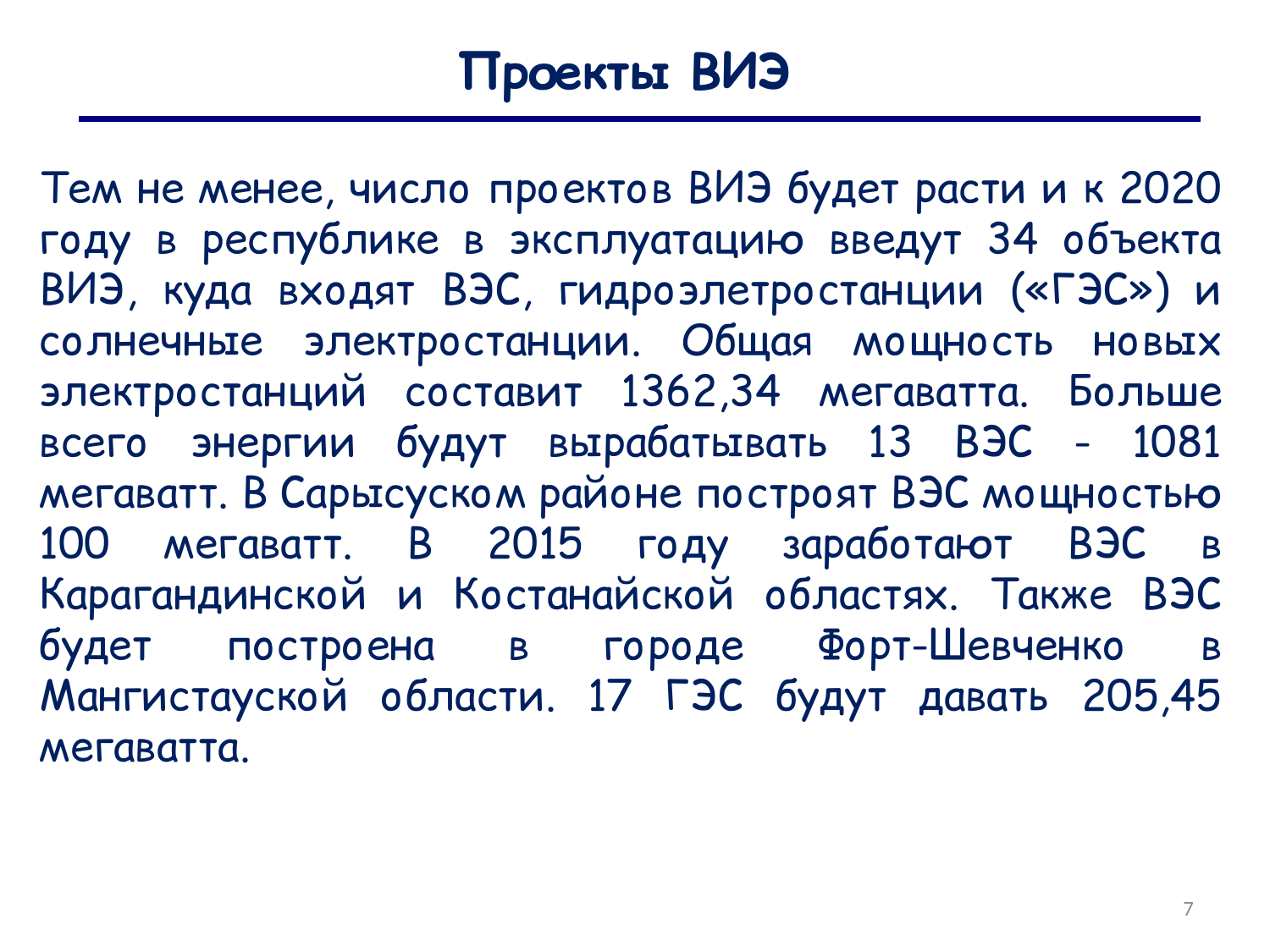

# Проекты ВИЭ

Тем не менее, число проектов ВИЭ будет расти и к 2020 году в республике в эксплуатацию введут 34 объекта ВИЭ, куда входят ВЭС, гидроэлетростанции («ГЭС») и солнечные электростанции. Общая мощность новых электростанций составит 1362,34 мегаватта. Больше всего энергии будут вырабатывать 13 ВЭС - 1081 мегаватт. В Сарысуском районе построят ВЭС мощностью 100 мегаватт. В 2015 году заработают ВЭС в Карагандинской и Костанайской областях. Также ВЭС будет построена в городе Форт-Шевченко в Мангистауской области. 17 ГЭС будут давать 205,45 мегаватта.
7